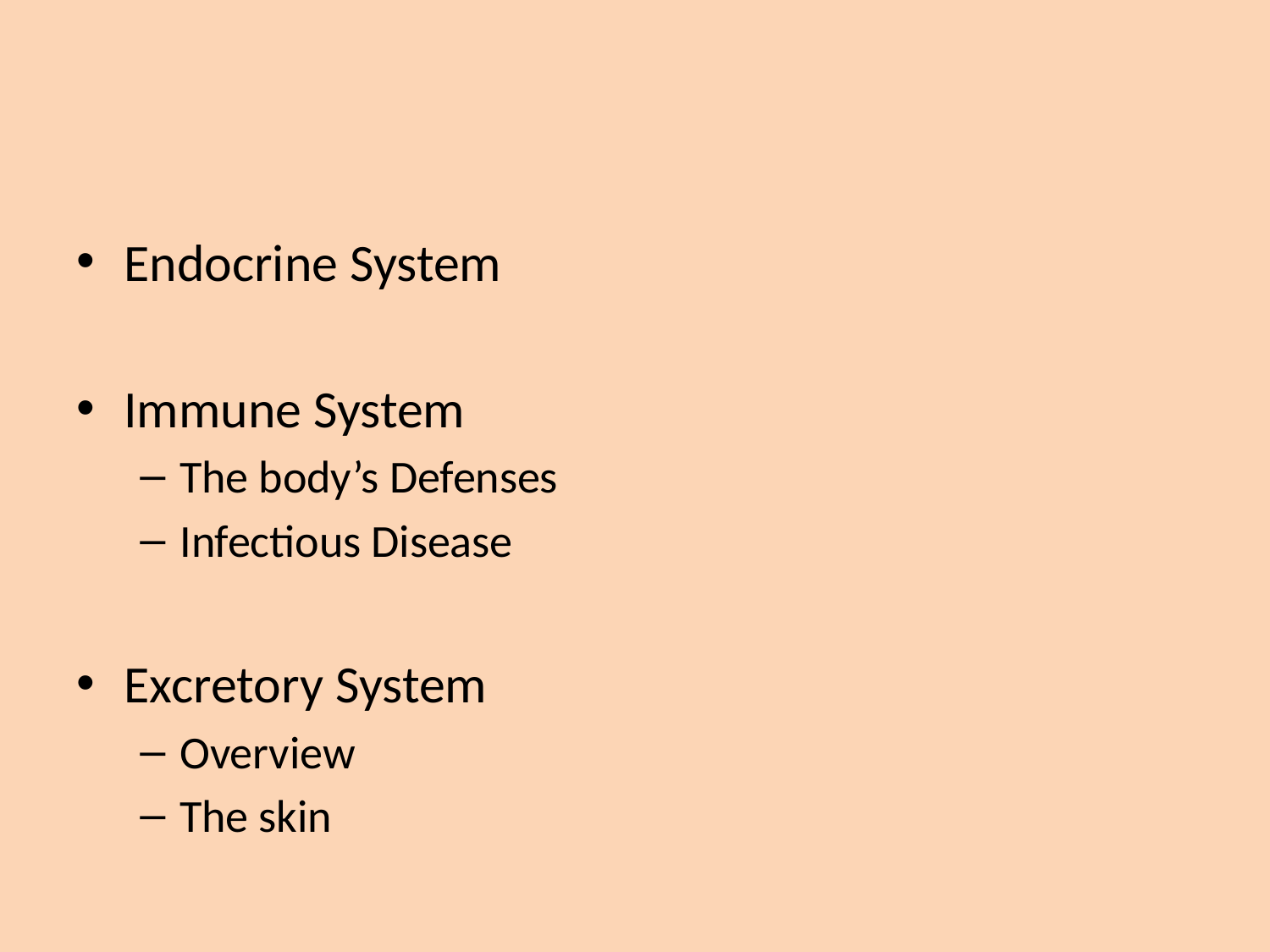

#
Endocrine System

Immune System
The body’s Defenses
Infectious Disease

Excretory System
Overview
The skin